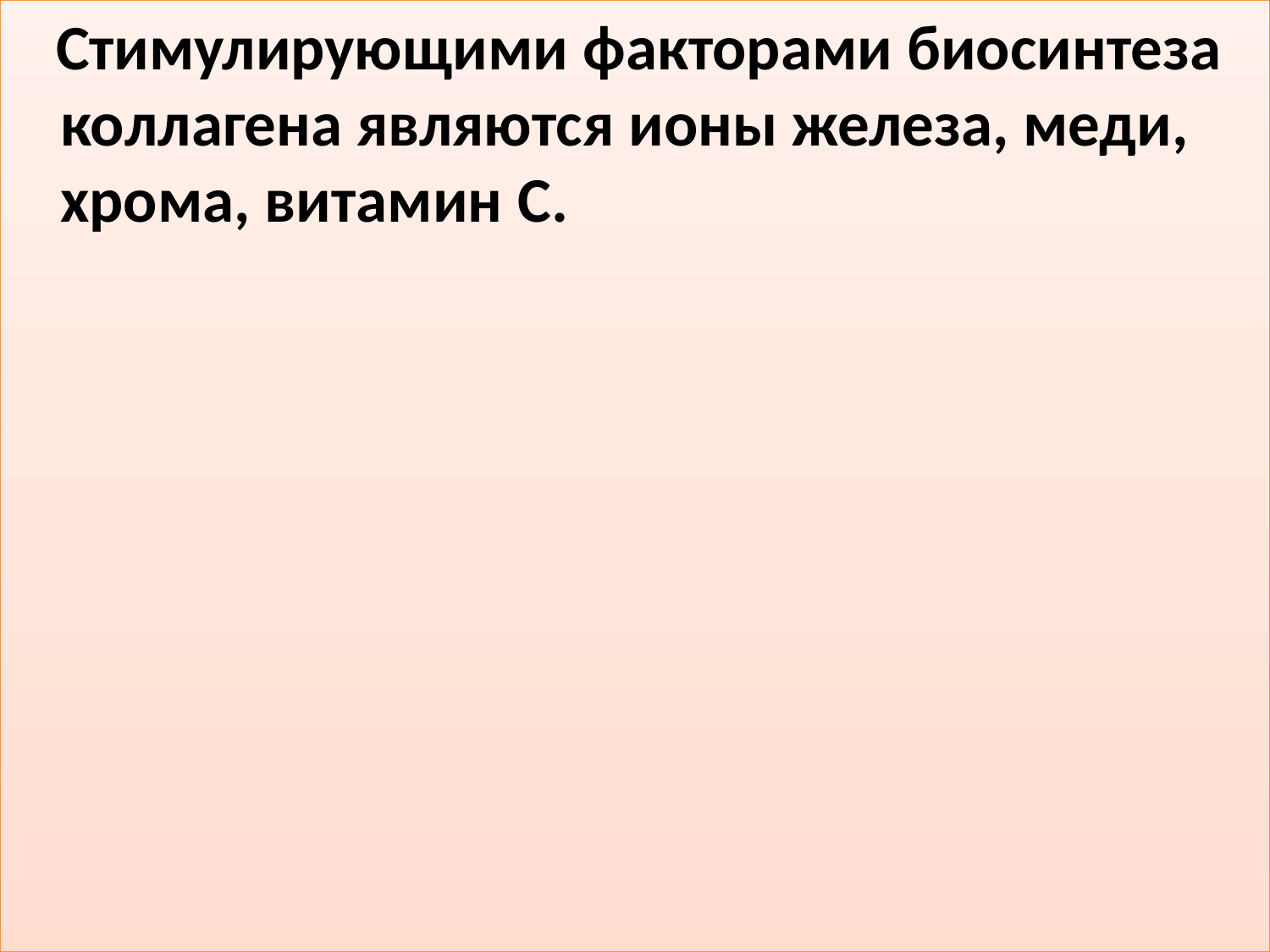

#
   Стимулирующими факторами биосинтеза коллагена являются ионы железа, меди, хрома, витамин C.